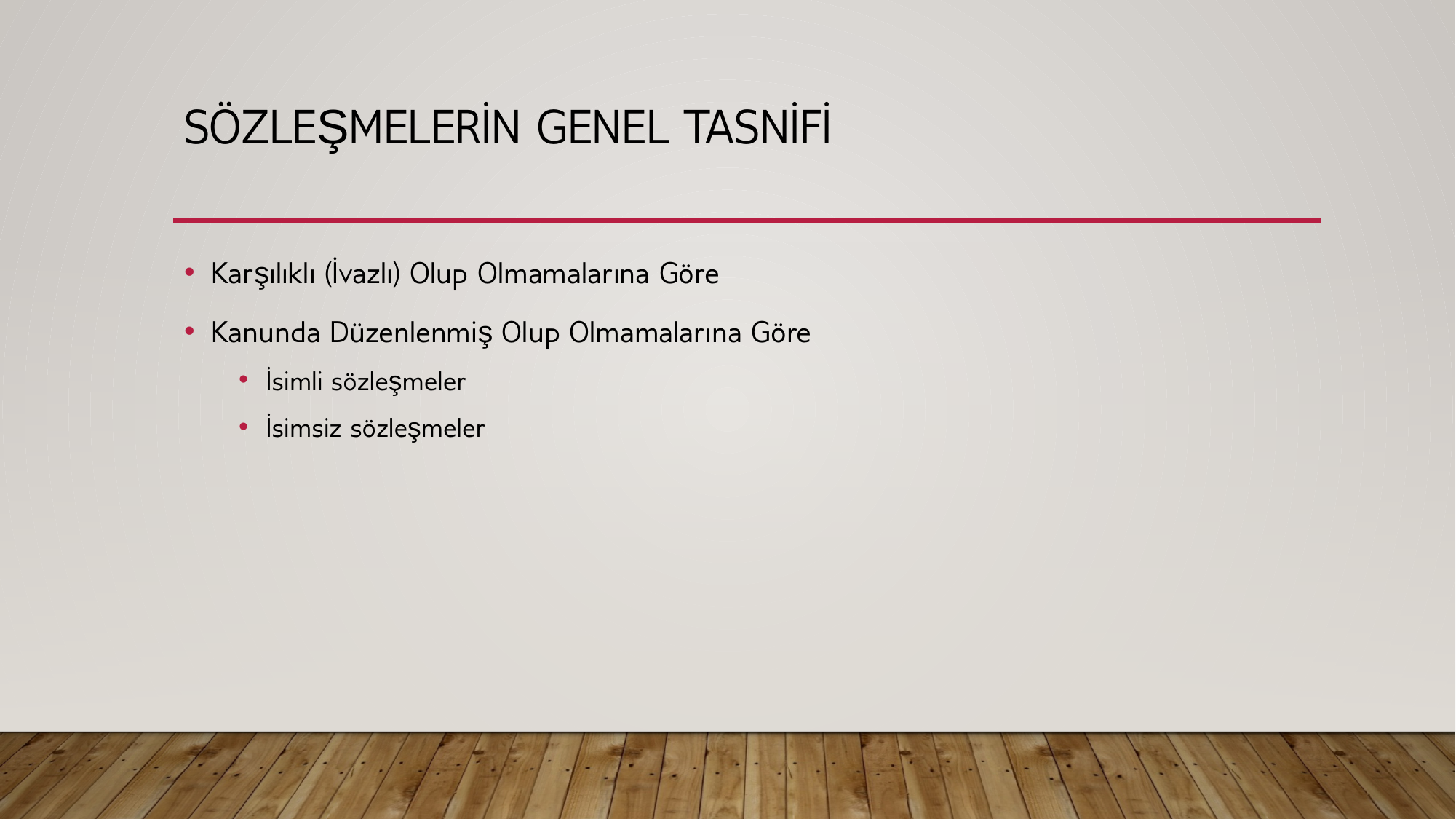

# SÖZLEŞMELERİN GENEL TASNİFİ
Karşılıklı (İvazlı) Olup Olmamalarına Göre
Kanunda Düzenlenmiş Olup Olmamalarına Göre
İsimli sözleşmeler
İsimsiz sözleşmeler